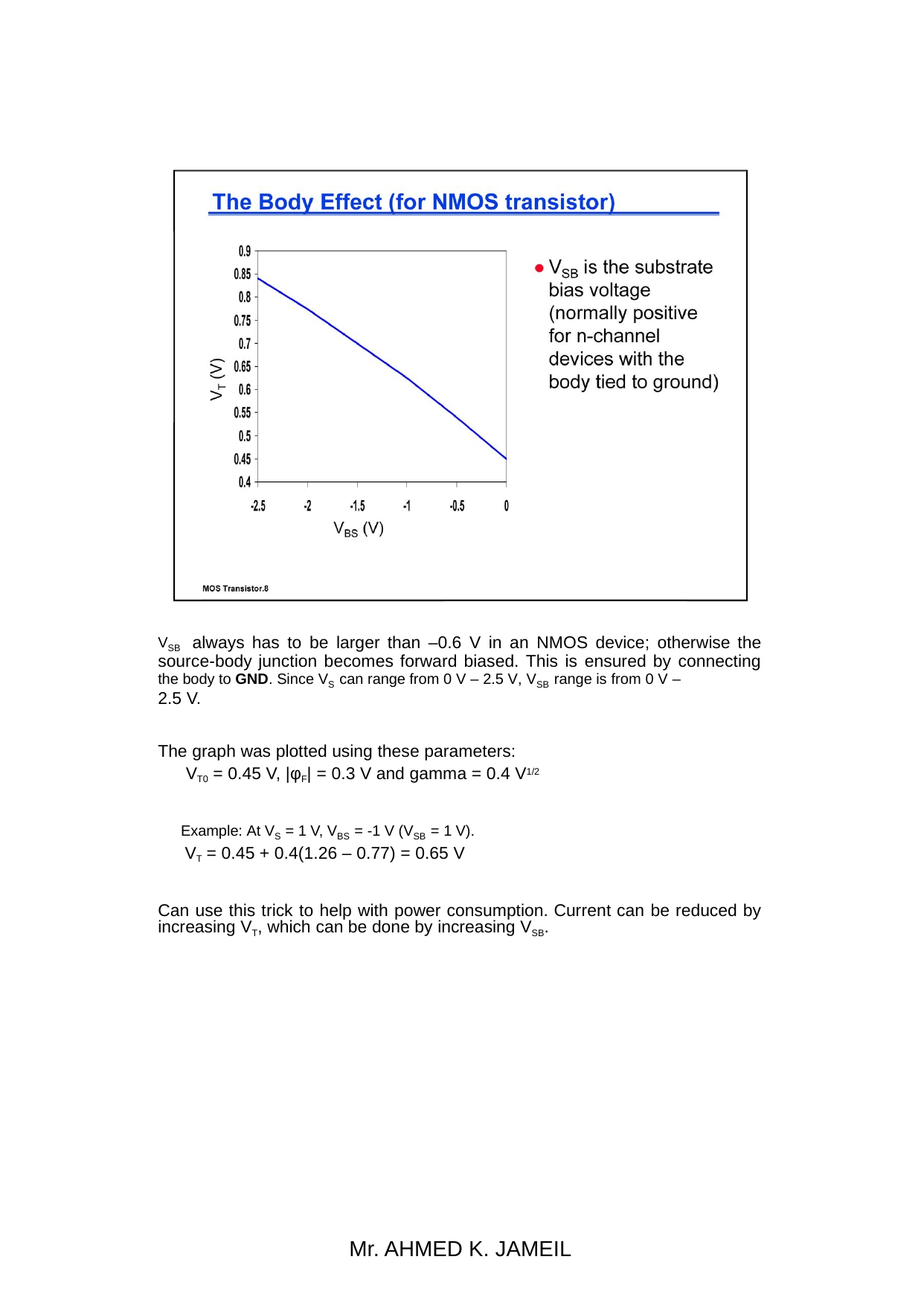

VSB
always has to be larger than –0.6 V in an NMOS device; otherwise the
source-body junction becomes forward biased. This is ensured by connecting
the body to GND. Since VS can range from 0 V – 2.5 V, VSB range is from 0 V –
2.5 V.
The graph was plotted using these parameters:
VT0 = 0.45 V, |φF| = 0.3 V and gamma = 0.4 V1/2
Example: At VS = 1 V, VBS = -1 V (VSB = 1 V).
VT = 0.45 + 0.4(1.26 – 0.77) = 0.65 V
Can use this trick to help with power consumption. Current can be reduced by increasing VT, which can be done by increasing VSB.
Mr. AHMED K. JAMEIL